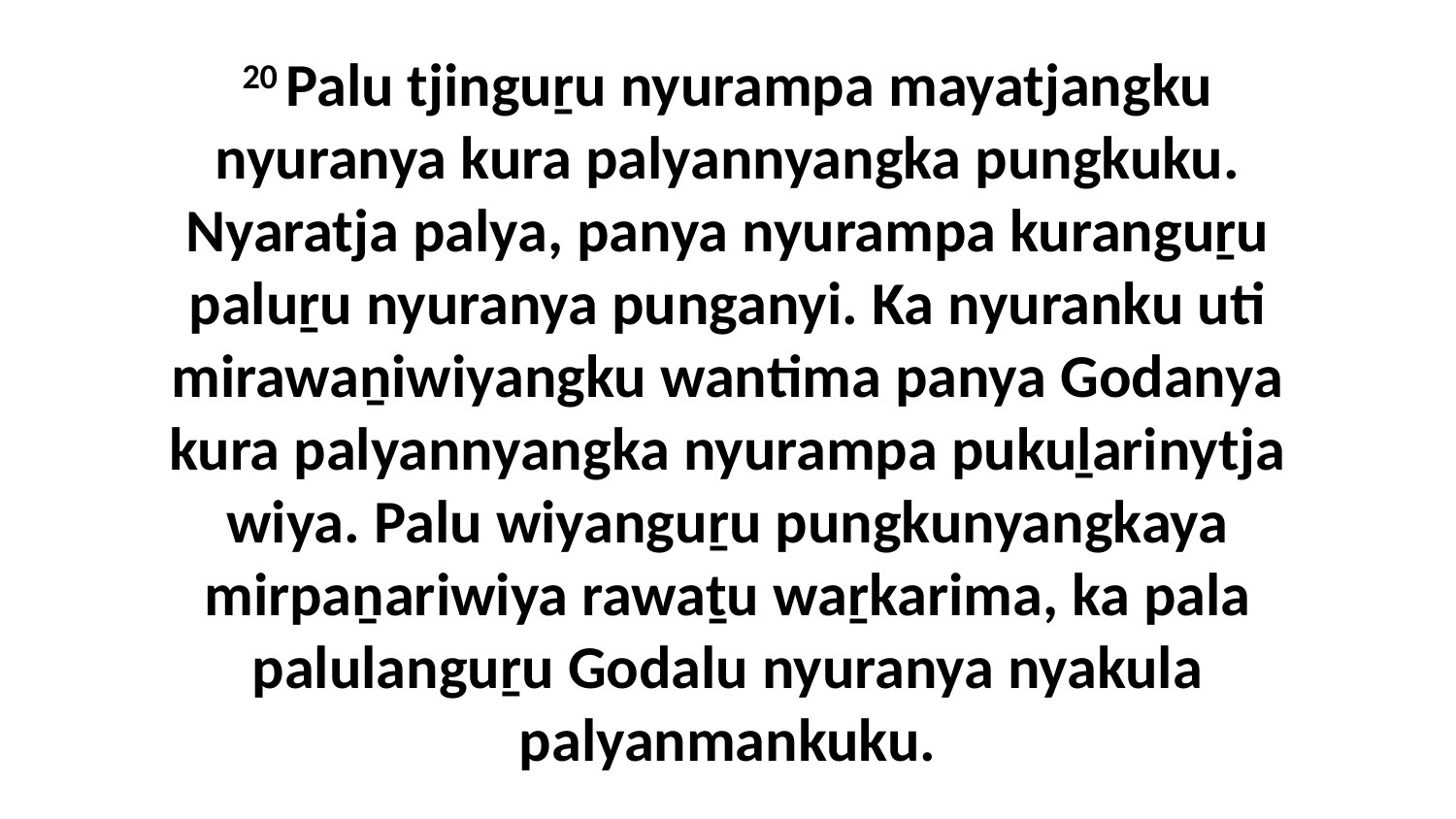

20 Palu tjinguṟu nyurampa mayatjangku nyuranya kura palyannyangka pungkuku. Nyaratja palya, panya nyurampa kuranguṟu paluṟu nyuranya punganyi. Ka nyuranku uti mirawaṉiwiyangku wantima panya Godanya kura palyannyangka nyurampa pukuḻarinytja wiya. Palu wiyanguṟu pungkunyangkaya mirpaṉariwiya rawaṯu waṟkarima, ka pala palulanguṟu Godalu nyuranya nyakula palyanmankuku.